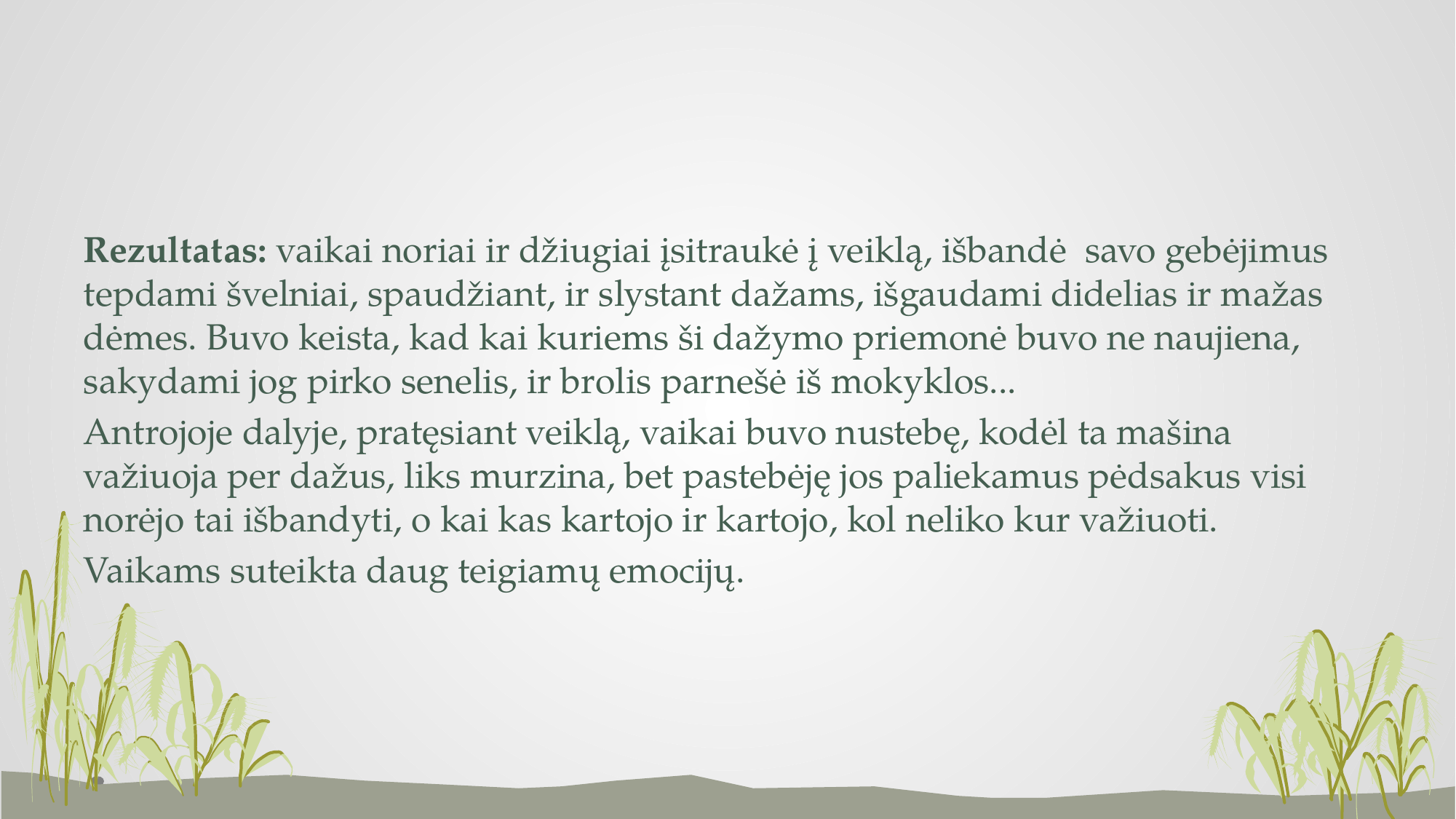

Rezultatas: vaikai noriai ir džiugiai įsitraukė į veiklą, išbandė  savo gebėjimus tepdami švelniai, spaudžiant, ir slystant dažams, išgaudami didelias ir mažas dėmes. Buvo keista, kad kai kuriems ši dažymo priemonė buvo ne naujiena, sakydami jog pirko senelis, ir brolis parnešė iš mokyklos...
Antrojoje dalyje, pratęsiant veiklą, vaikai buvo nustebę, kodėl ta mašina važiuoja per dažus, liks murzina, bet pastebėję jos paliekamus pėdsakus visi norėjo tai išbandyti, o kai kas kartojo ir kartojo, kol neliko kur važiuoti.
Vaikams suteikta daug teigiamų emocijų.